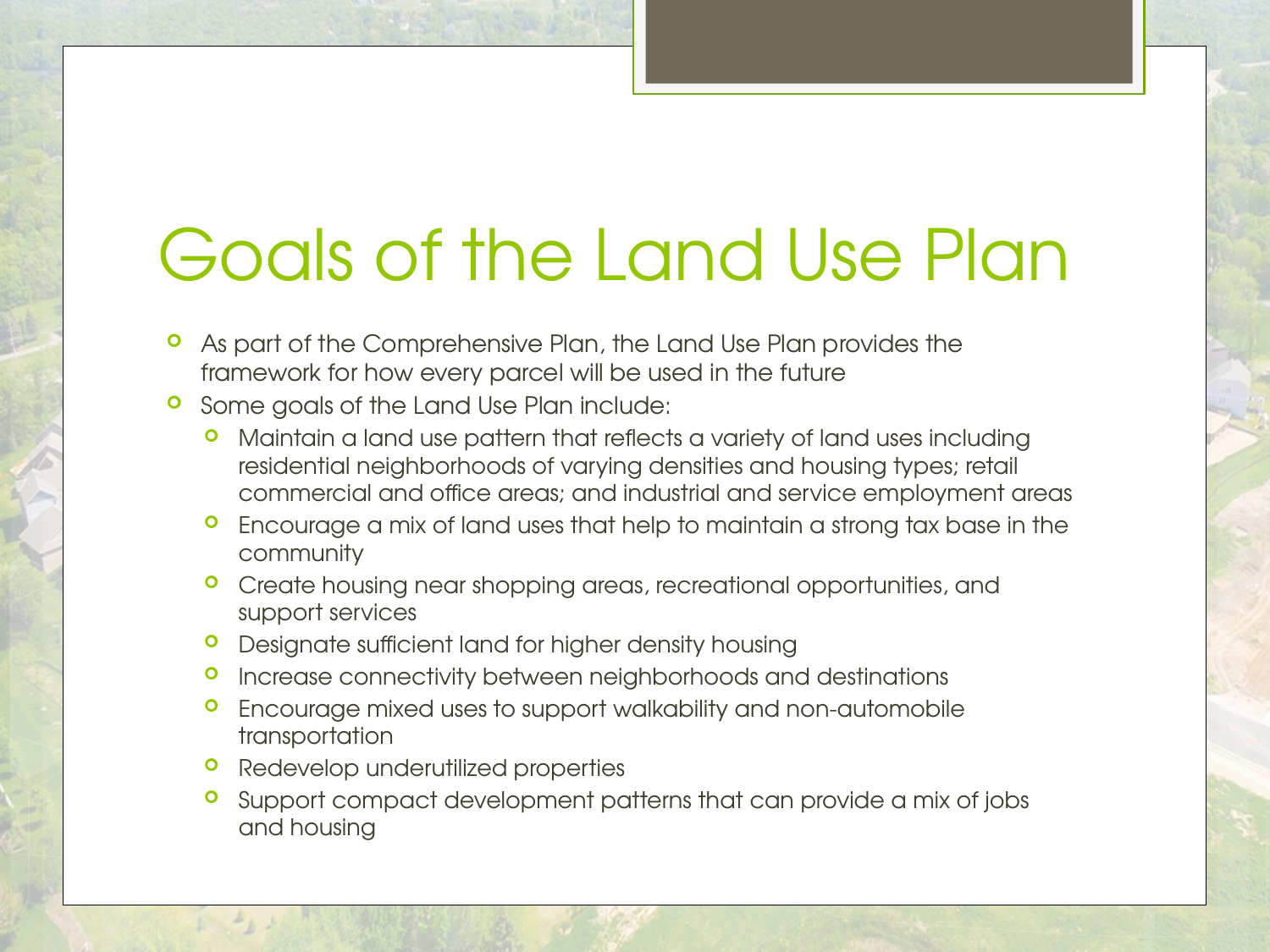

# Goals of the Land Use Plan
As part of the Comprehensive Plan, the Land Use Plan provides the framework for how every parcel will be used in the future
Some goals of the Land Use Plan include:
Maintain a land use pattern that reflects a variety of land uses including residential neighborhoods of varying densities and housing types; retail commercial and office areas; and industrial and service employment areas
Encourage a mix of land uses that help to maintain a strong tax base in the community
Create housing near shopping areas, recreational opportunities, and support services
Designate sufficient land for higher density housing
Increase connectivity between neighborhoods and destinations
Encourage mixed uses to support walkability and non-automobile transportation
Redevelop underutilized properties
Support compact development patterns that can provide a mix of jobs and housing